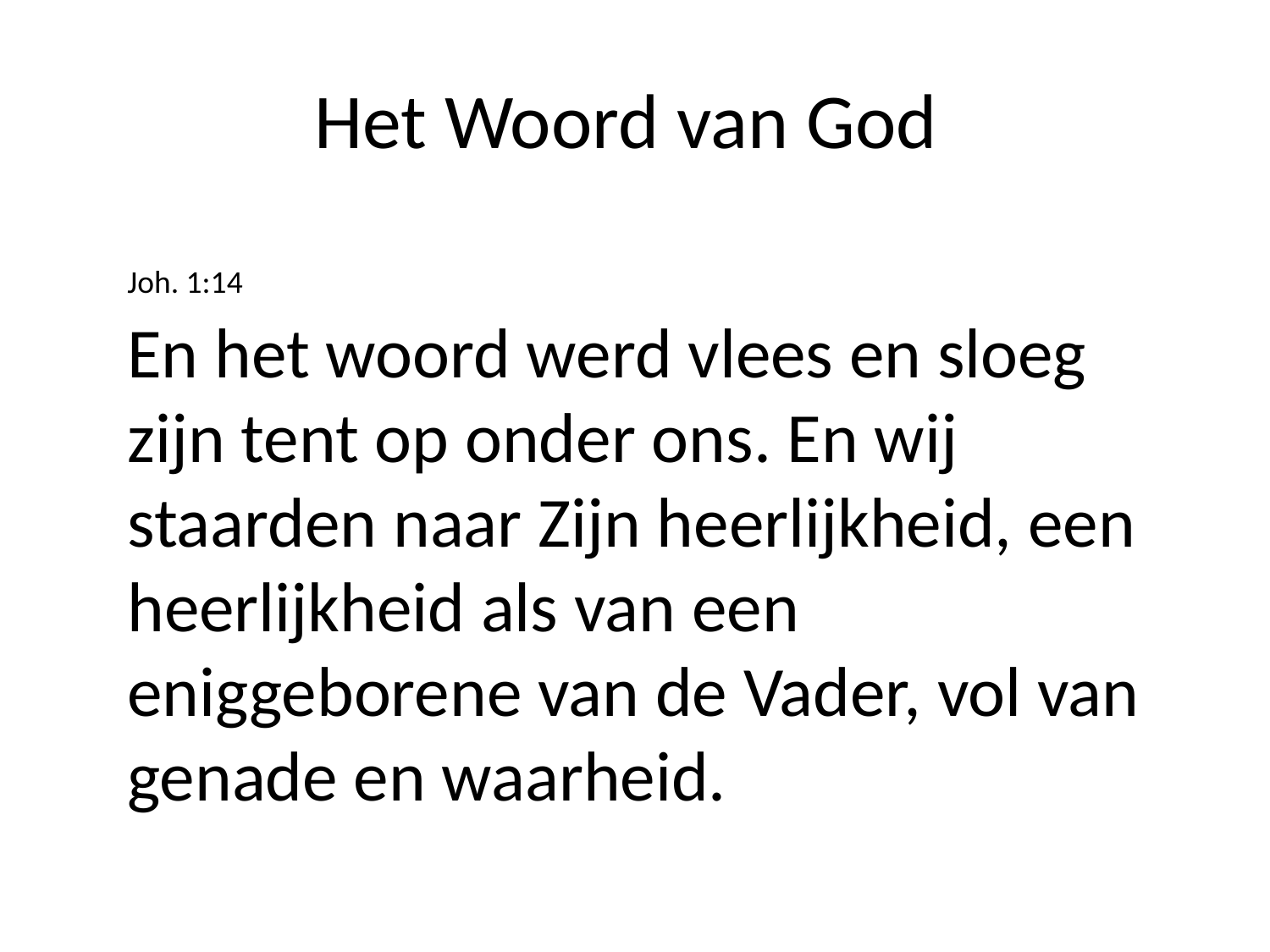

# Het Woord van God
Joh. 1:14
En het woord werd vlees en sloeg zijn tent op onder ons. En wij staarden naar Zijn heerlijkheid, een heerlijkheid als van een eniggeborene van de Vader, vol van genade en waarheid.